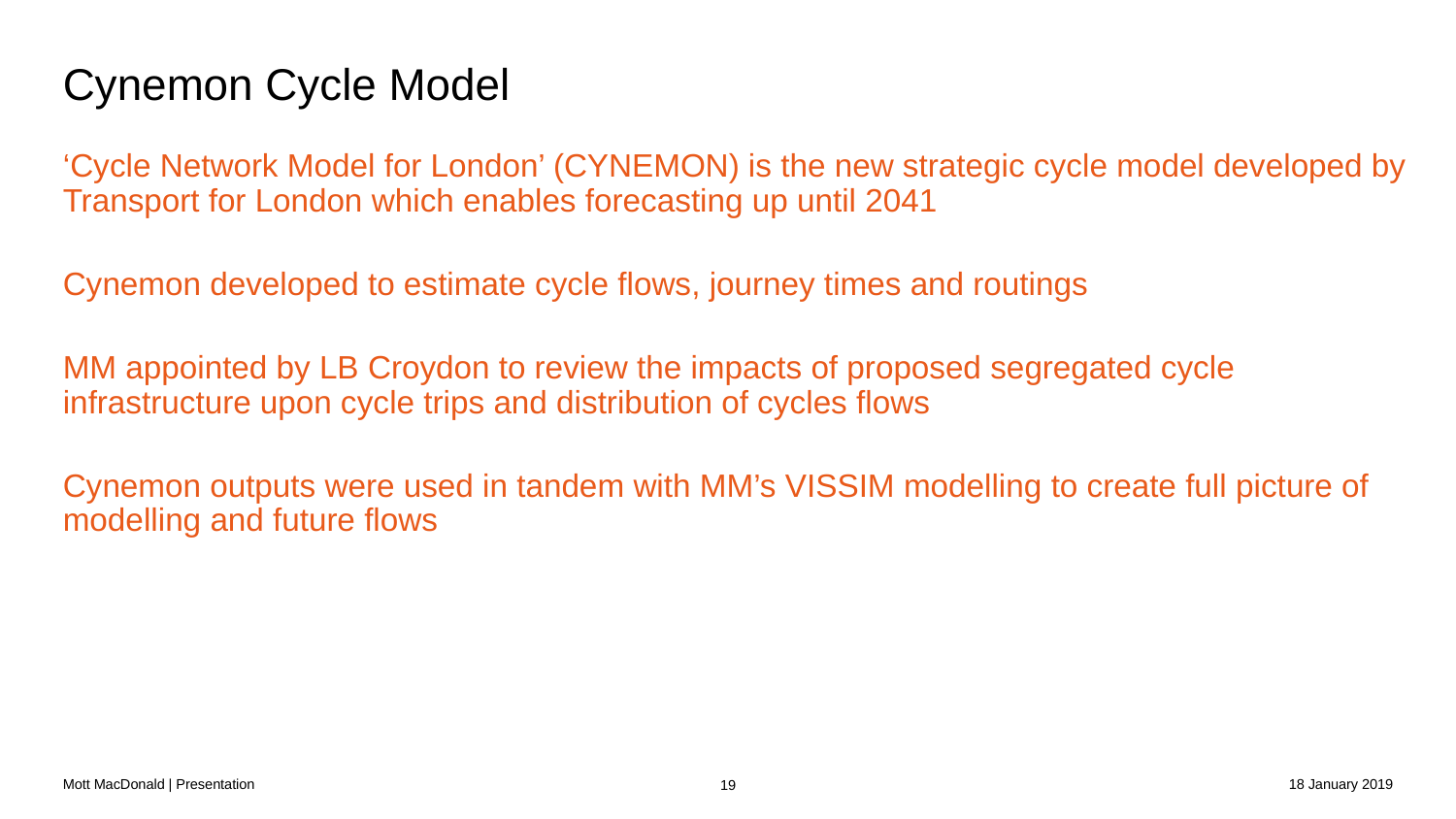

# Cynemon Cycle Model
‘Cycle Network Model for London’ (CYNEMON) is the new strategic cycle model developed by Transport for London which enables forecasting up until 2041
Cynemon developed to estimate cycle flows, journey times and routings
MM appointed by LB Croydon to review the impacts of proposed segregated cycle infrastructure upon cycle trips and distribution of cycles flows
Cynemon outputs were used in tandem with MM’s VISSIM modelling to create full picture of modelling and future flows
Mott MacDonald | Presentation
18 January 2019
19